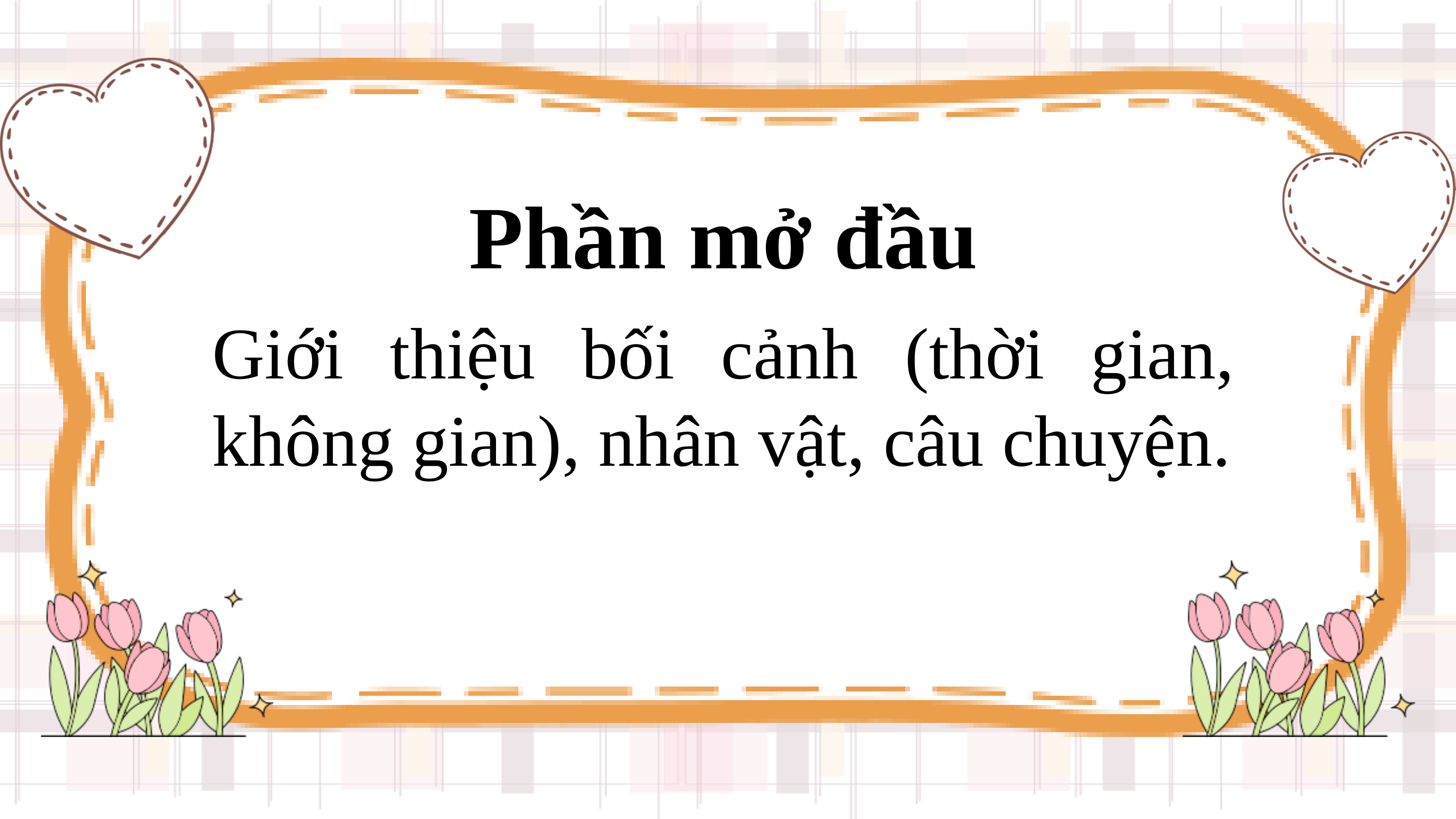

Phần mở đầu
Giới thiệu bối cảnh (thời gian, không gian), nhân vật, câu chuyện.